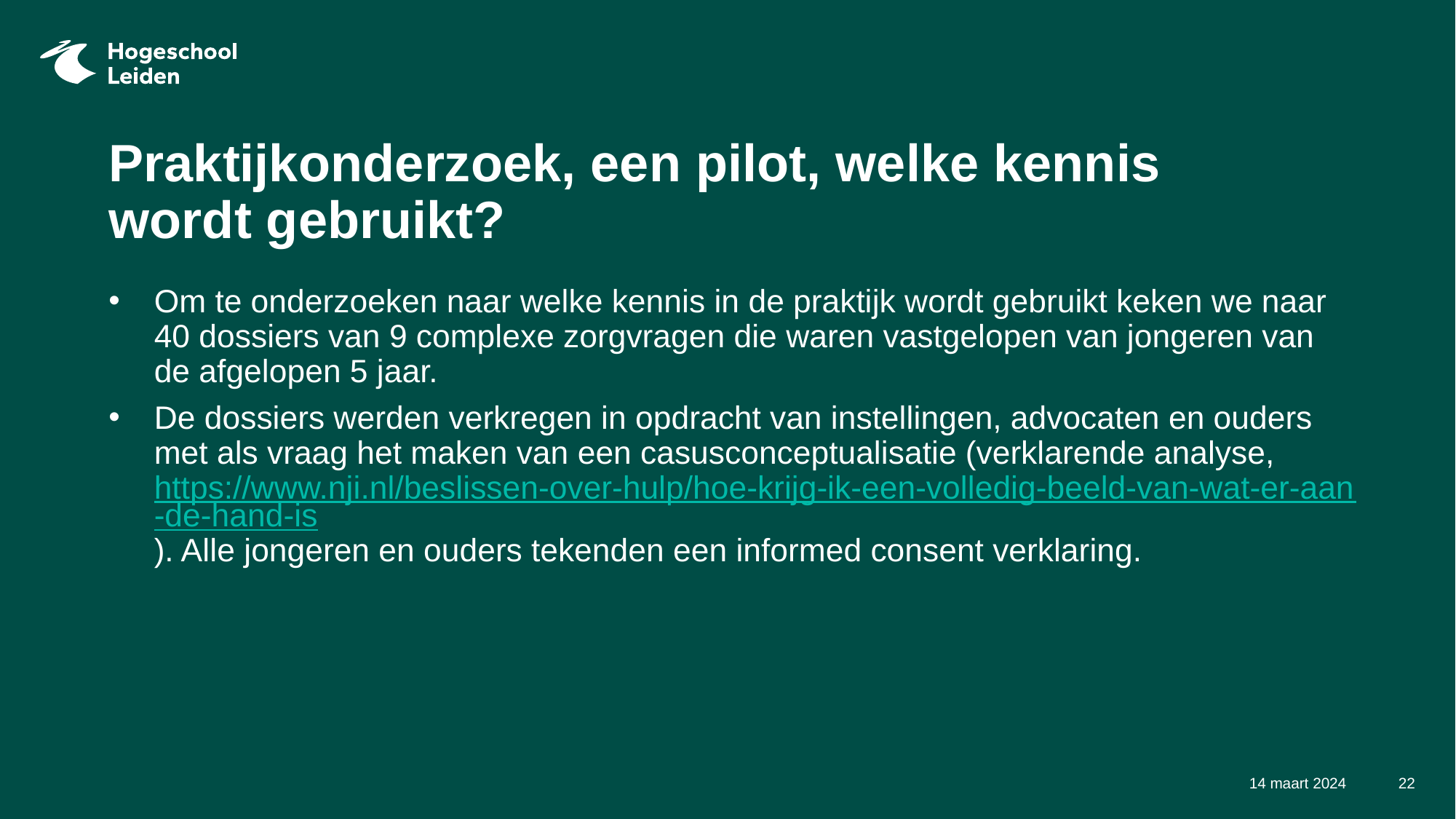

# Praktijkonderzoek, een pilot, welke kennis wordt gebruikt?
Om te onderzoeken naar welke kennis in de praktijk wordt gebruikt keken we naar 40 dossiers van 9 complexe zorgvragen die waren vastgelopen van jongeren van de afgelopen 5 jaar.
De dossiers werden verkregen in opdracht van instellingen, advocaten en ouders met als vraag het maken van een casusconceptualisatie (verklarende analyse, https://www.nji.nl/beslissen-over-hulp/hoe-krijg-ik-een-volledig-beeld-van-wat-er-aan-de-hand-is). Alle jongeren en ouders tekenden een informed consent verklaring.

14 maart 2024
22
Titel van de presentatie > pas aan via > Functie Koptekst en voettekst